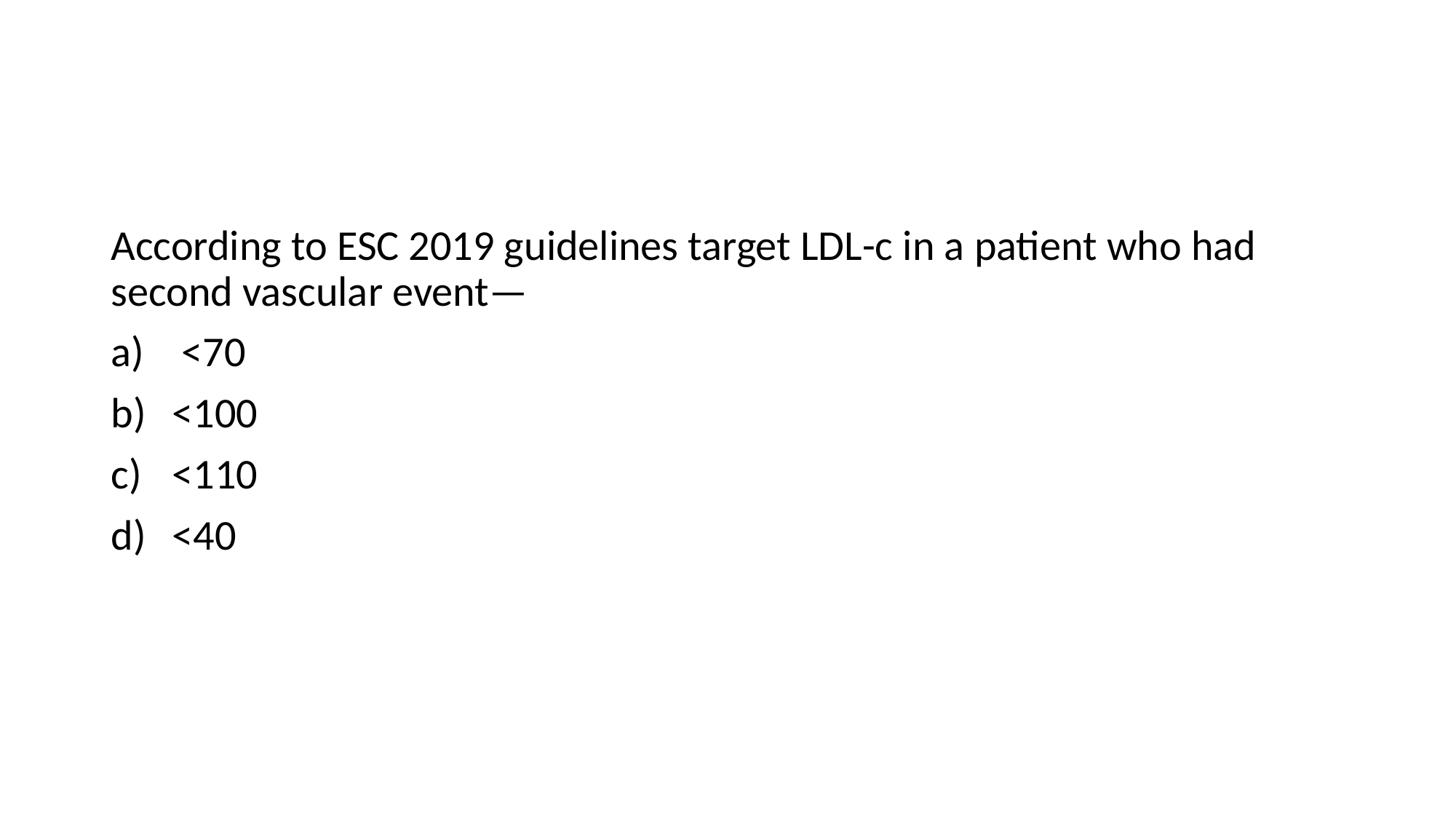

#
According to ESC 2019 guidelines target LDL-c in a patient who had second vascular event—
 <70
<100
<110
<40